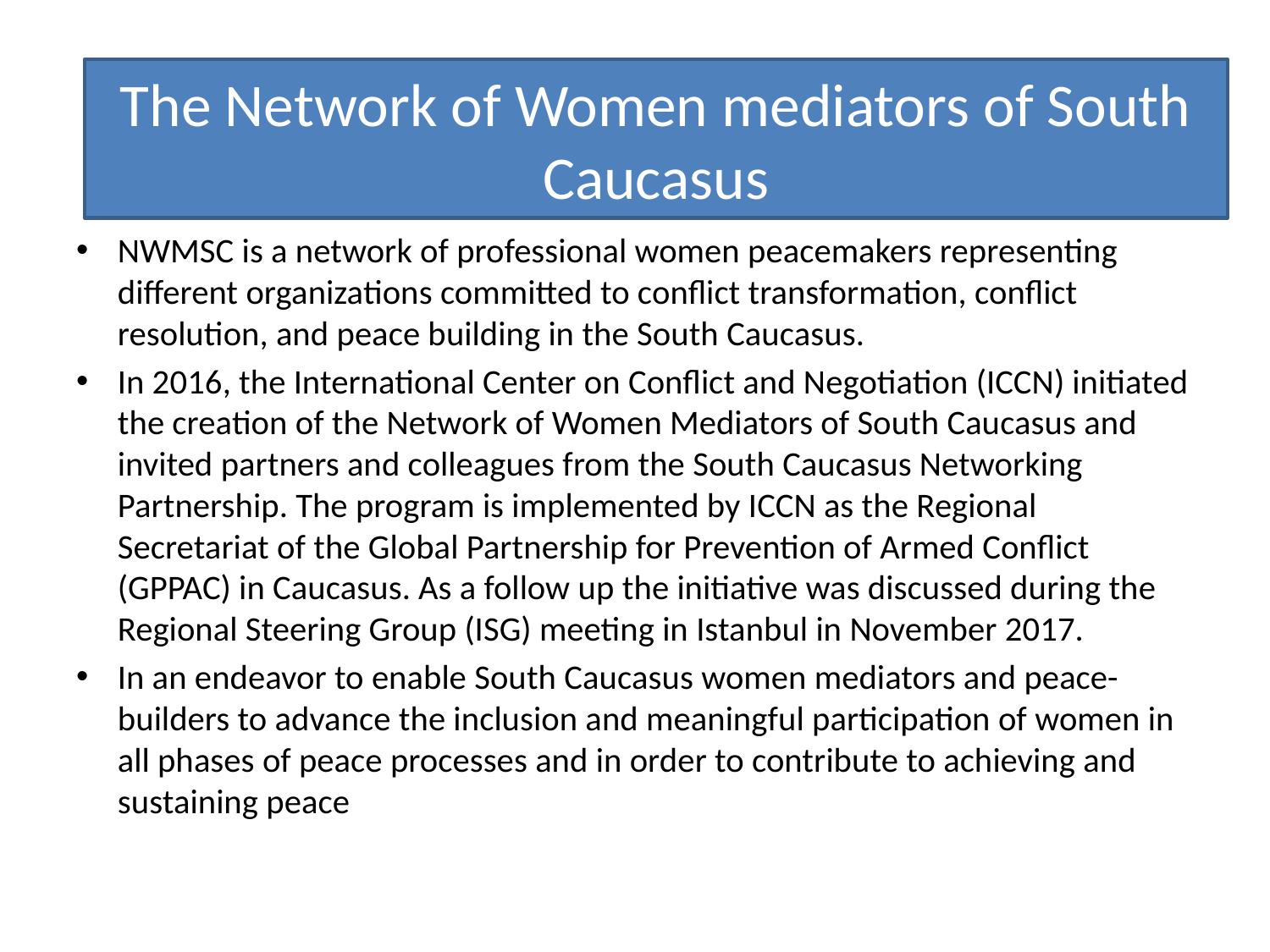

#
The Network of Women mediators of South Caucasus
NWMSC is a network of professional women peacemakers representing different organizations committed to conflict transformation, conflict resolution, and peace building in the South Caucasus.
In 2016, the International Center on Conflict and Negotiation (ICCN) initiated the creation of the Network of Women Mediators of South Caucasus and invited partners and colleagues from the South Caucasus Networking Partnership. The program is implemented by ICCN as the Regional Secretariat of the Global Partnership for Prevention of Armed Conflict (GPPAC) in Caucasus. As a follow up the initiative was discussed during the Regional Steering Group (ISG) meeting in Istanbul in November 2017.
In an endeavor to enable South Caucasus women mediators and peace-builders to advance the inclusion and meaningful participation of women in all phases of peace processes and in order to contribute to achieving and sustaining peace